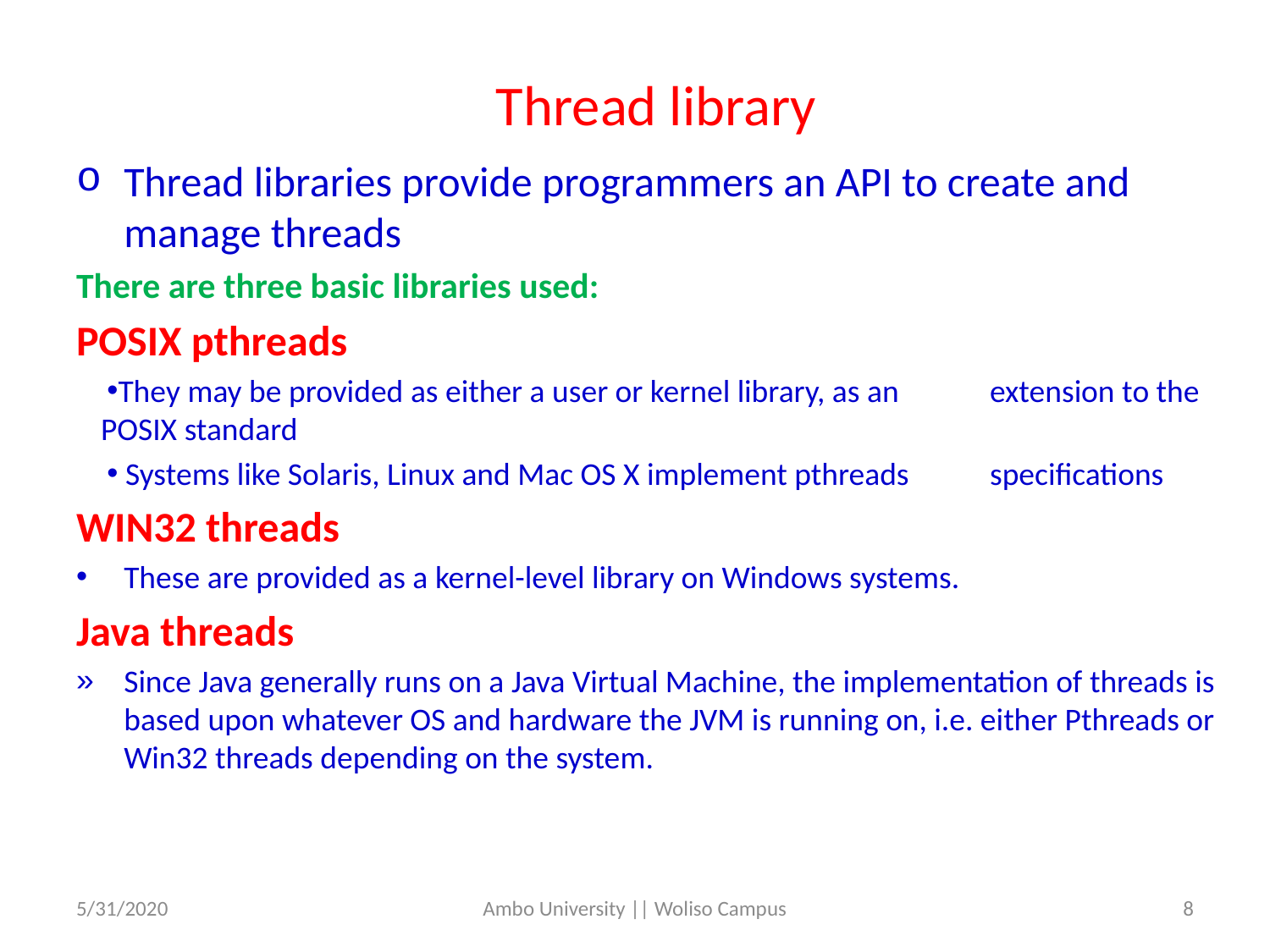

Thread library
Thread libraries provide programmers an API to create and manage threads
There are three basic libraries used:
POSIX pthreads
They may be provided as either a user or kernel library, as an 	extension to the POSIX standard
 Systems like Solaris, Linux and Mac OS X implement pthreads 	specifications
WIN32 threads
These are provided as a kernel-level library on Windows systems.
Java threads
Since Java generally runs on a Java Virtual Machine, the implementation of threads is based upon whatever OS and hardware the JVM is running on, i.e. either Pthreads or Win32 threads depending on the system.

5/31/2020
Ambo University || Woliso Campus
8